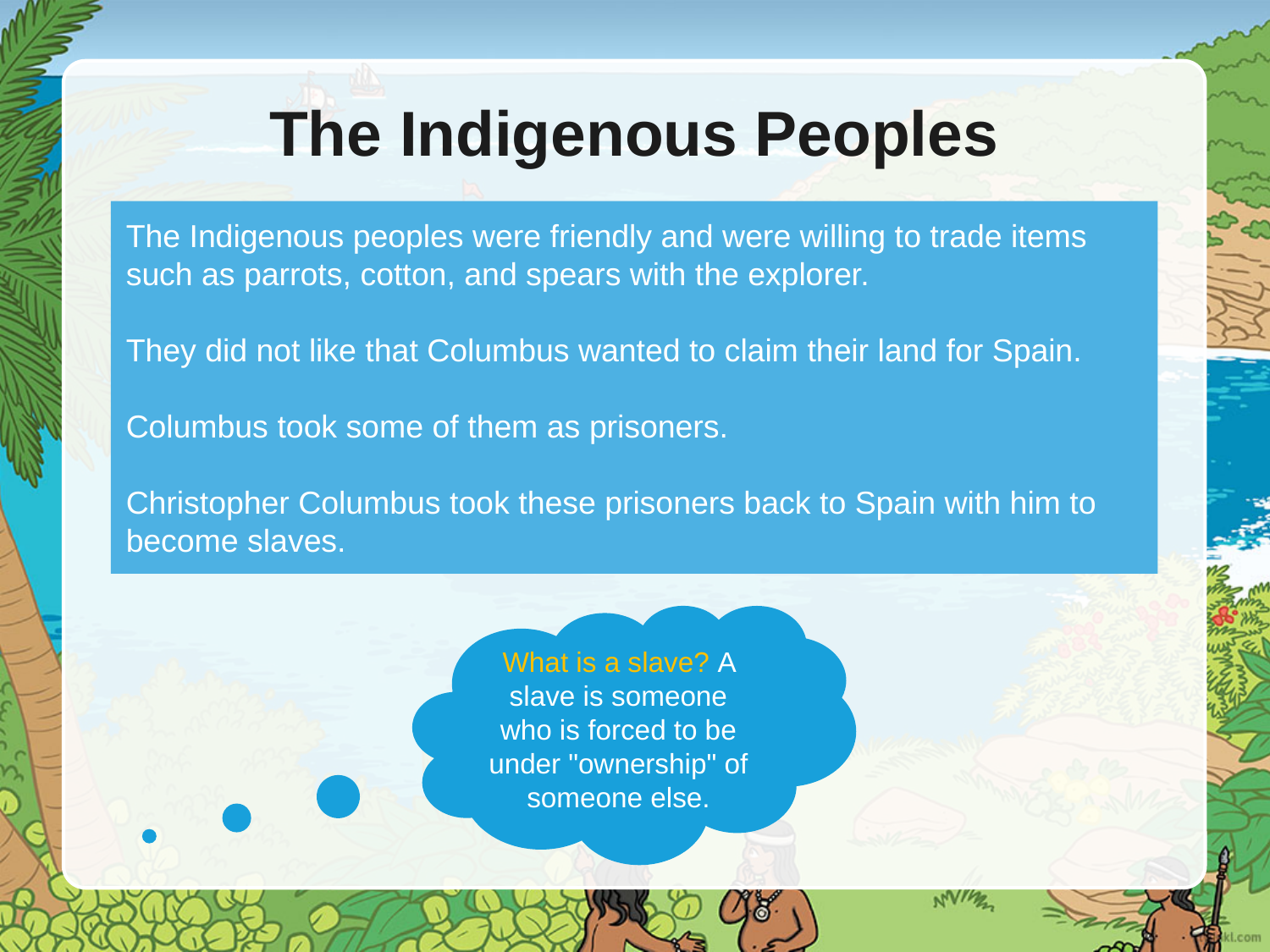

# The Indigenous Peoples
The Indigenous peoples were friendly and were willing to trade items
such as parrots, cotton, and spears with the explorer.

They did not like that Columbus wanted to claim their land for Spain.

Columbus took some of them as prisoners.

Christopher Columbus took these prisoners back to Spain with him to
become slaves.
What is a slave? A slave is someone who is forced to be under "ownership" of someone else.